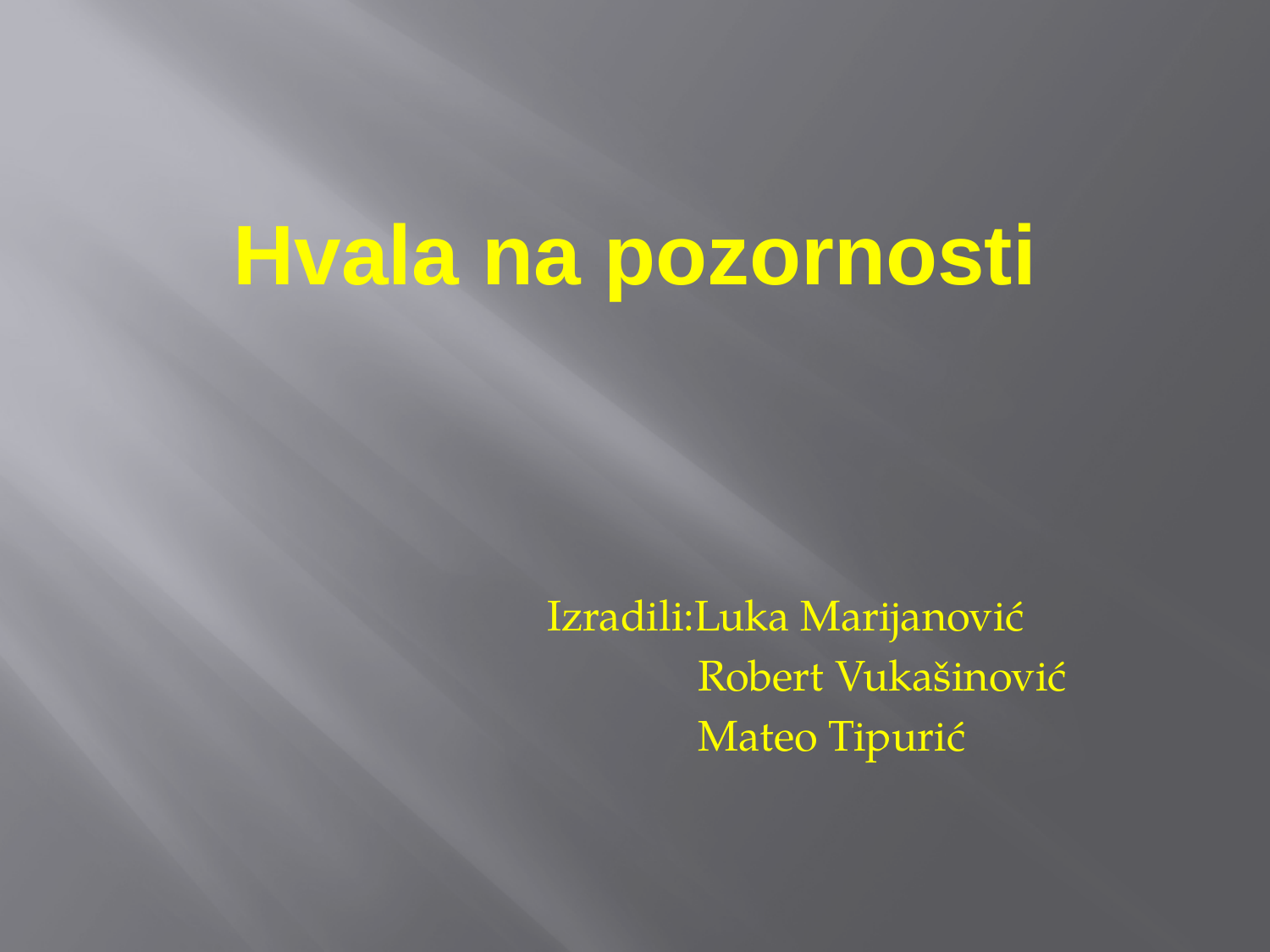

# Hvala na pozornosti

                                          Izradili:Luka Marijanović
                                                        Robert Vukašinović
                                                        Mateo Tipurić